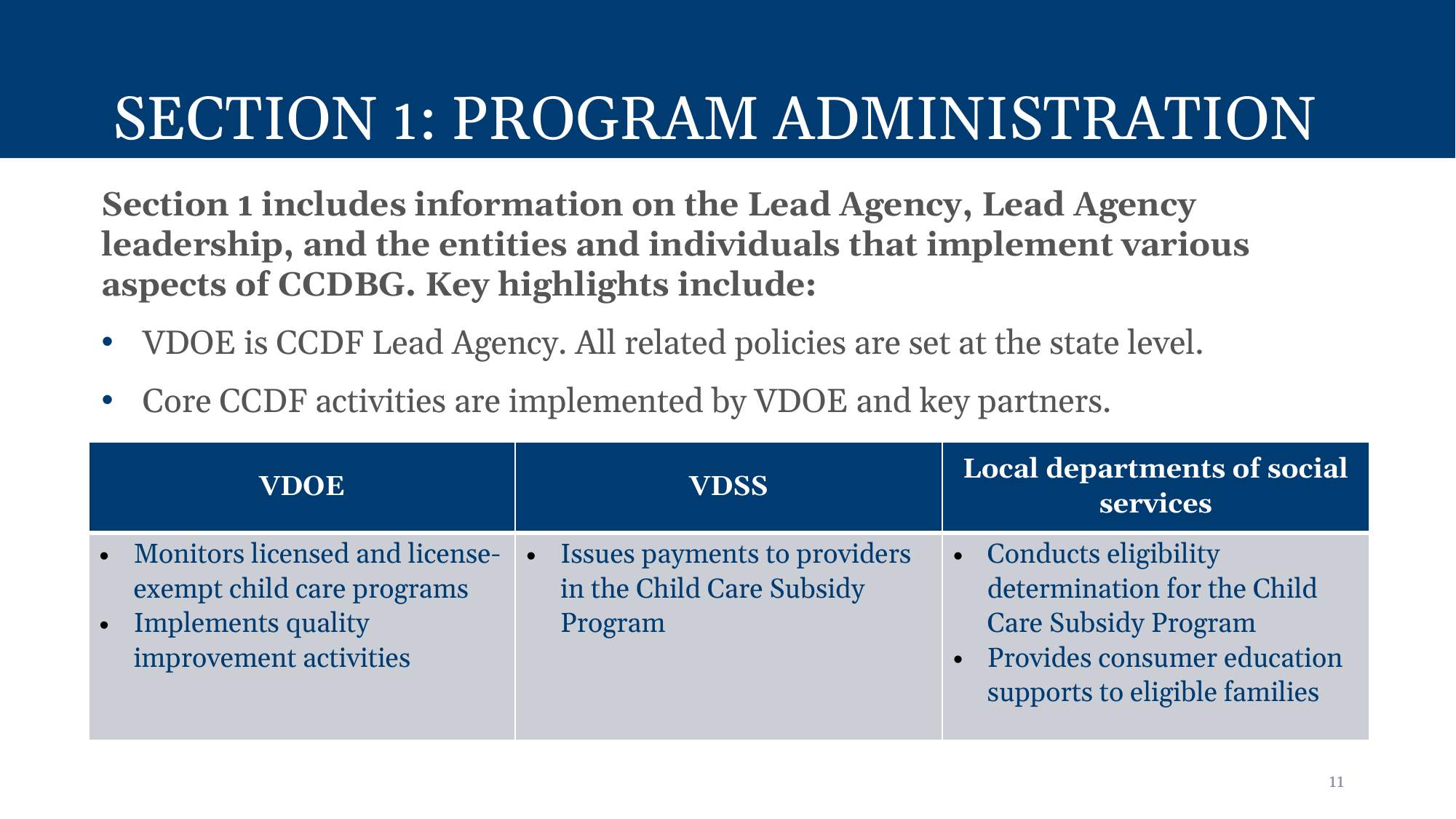

# Section 1: Program Administration
Section 1 includes information on the Lead Agency, Lead Agency leadership, and the entities and individuals that implement various aspects of CCDBG. Key highlights include:
VDOE is CCDF Lead Agency. All related policies are set at the state level.
Core CCDF activities are implemented by VDOE and key partners.

| VDOE | VDSS | Local departments of social services |
| --- | --- | --- |
| Monitors licensed and license-exempt child care programs Implements quality improvement activities | Issues payments to providers in the Child Care Subsidy Program | Conducts eligibility determination for the Child Care Subsidy Program Provides consumer education supports to eligible families |
11